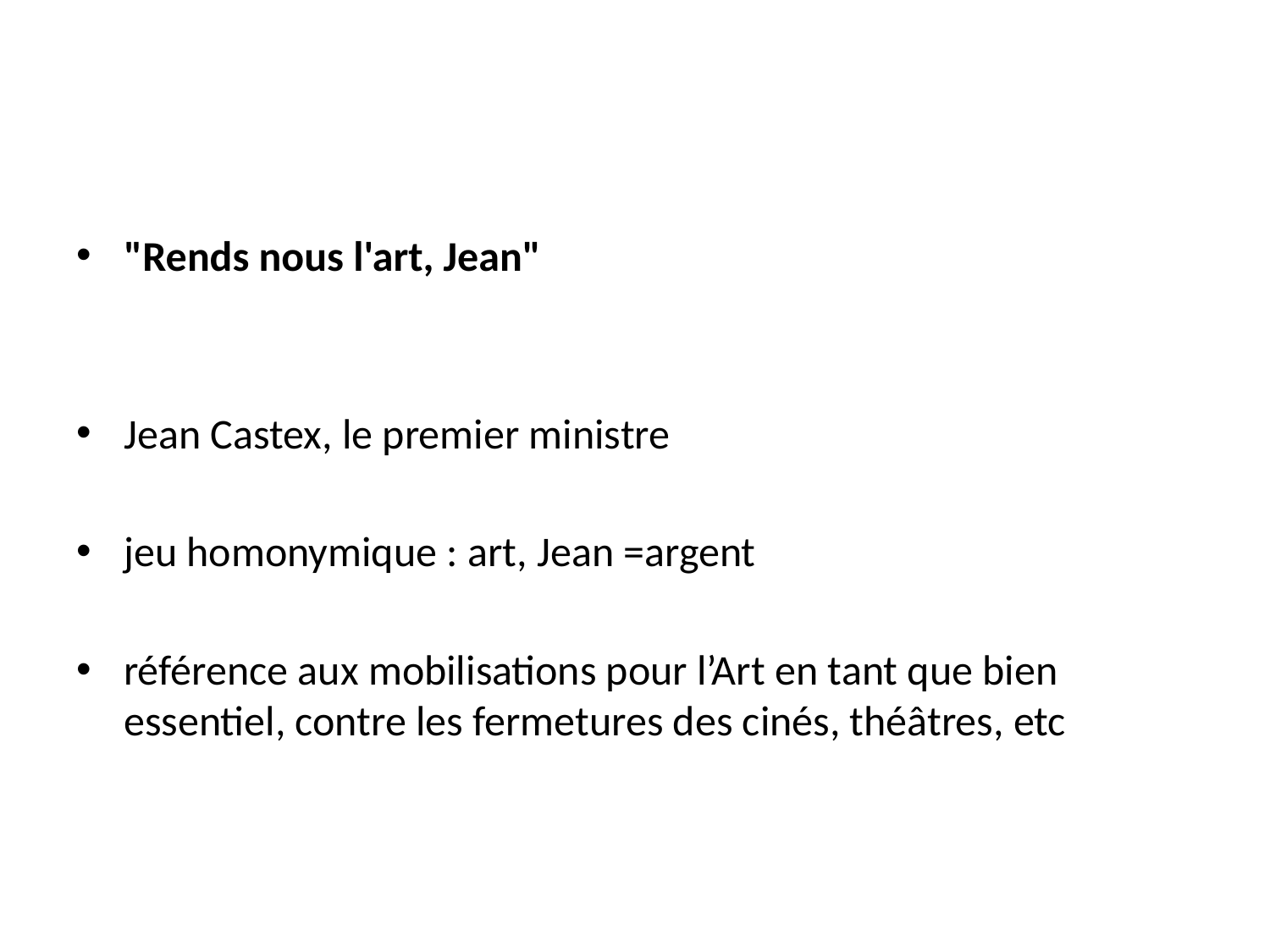

#
"Rends nous l'art, Jean"

Jean Castex, le premier ministre

jeu homonymique : art, Jean =argent

référence aux mobilisations pour l’Art en tant que bien essentiel, contre les fermetures des cinés, théâtres, etc